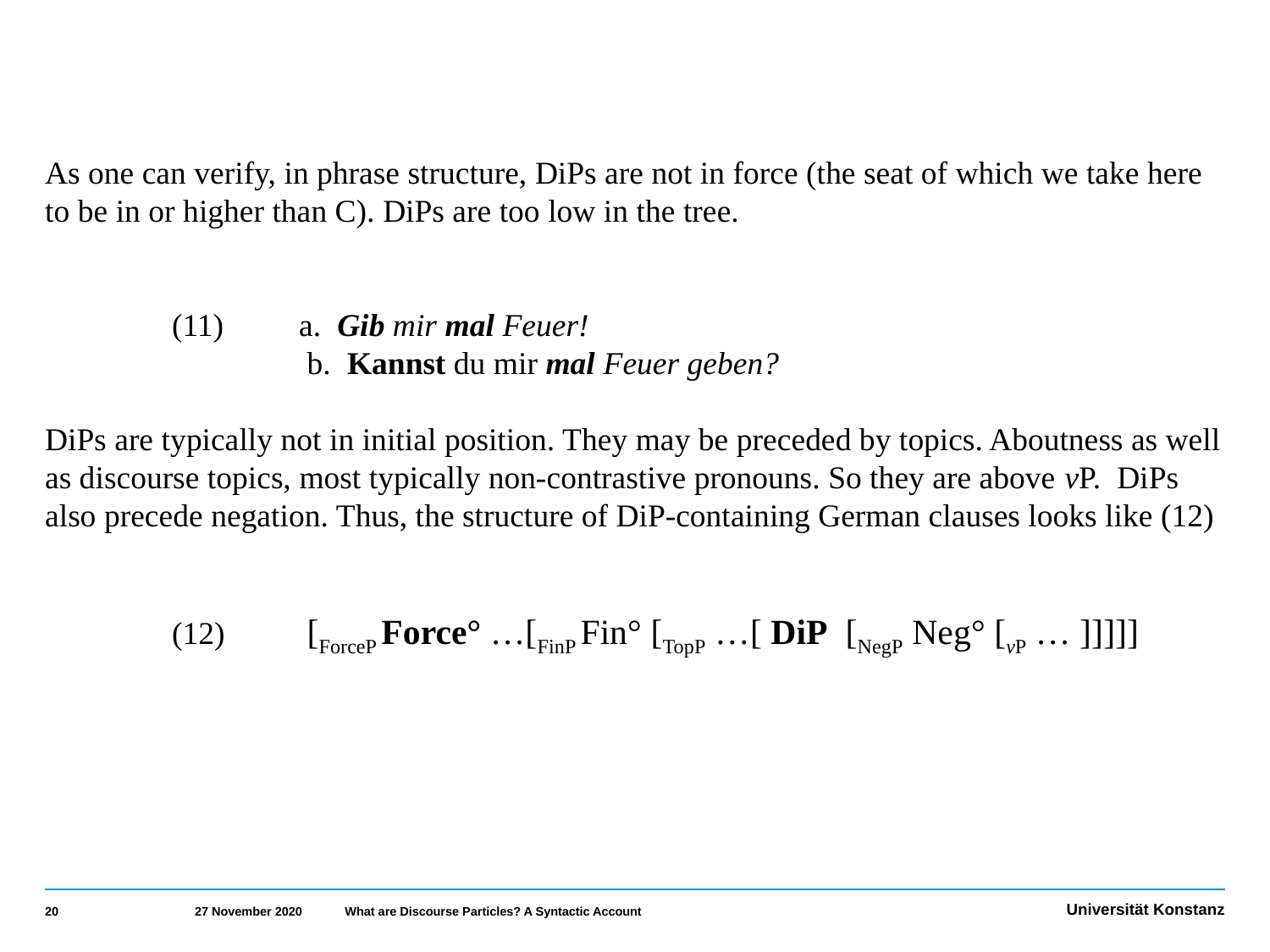

As one can verify, in phrase structure, DiPs are not in force (the seat of which we take here to be in or higher than C). DiPs are too low in the tree.

 	(11)  	a.  Gib mir mal Feuer!
                        	 b.  Kannst du mir mal Feuer geben?

DiPs are typically not in initial position. They may be preceded by topics. Aboutness as well as discourse topics, most typically non-contrastive pronouns. So they are above vP.  DiPs also precede negation. Thus, the structure of DiP-containing German clauses looks like (12)

	(12)	 [ForceP Force° …[FinP Fin° [TopP …[ DiP  [NegP Neg° [vP … ]]]]]

20
27 November 2020
What are Discourse Particles? A Syntactic Account